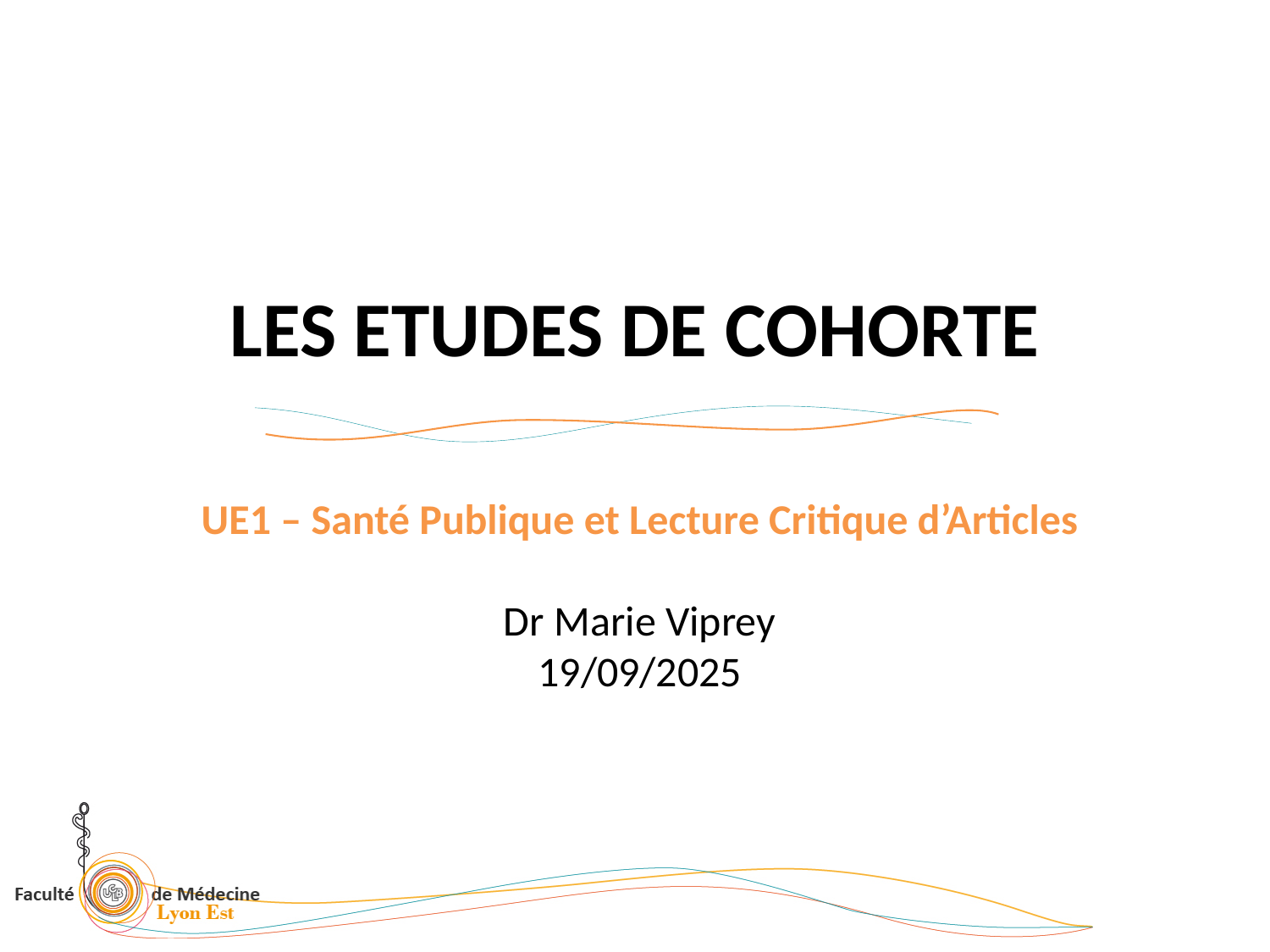

LES ETUDES DE COHORTE

UE1 – Santé Publique et Lecture Critique d’Articles

Dr Marie Viprey
19/09/2025